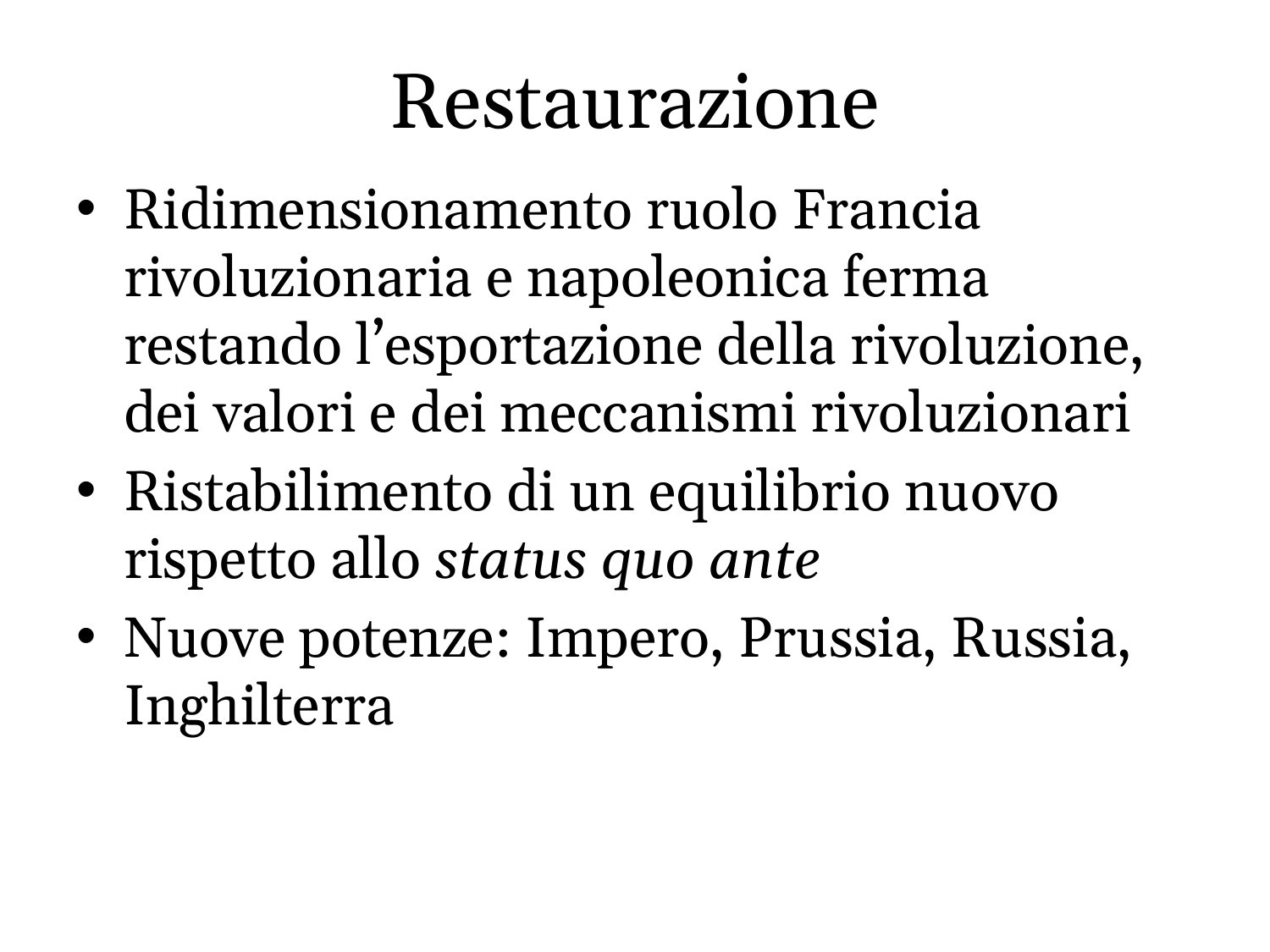

# Restaurazione
Ridimensionamento ruolo Francia rivoluzionaria e napoleonica ferma restando l’esportazione della rivoluzione, dei valori e dei meccanismi rivoluzionari
Ristabilimento di un equilibrio nuovo rispetto allo status quo ante
Nuove potenze: Impero, Prussia, Russia, Inghilterra